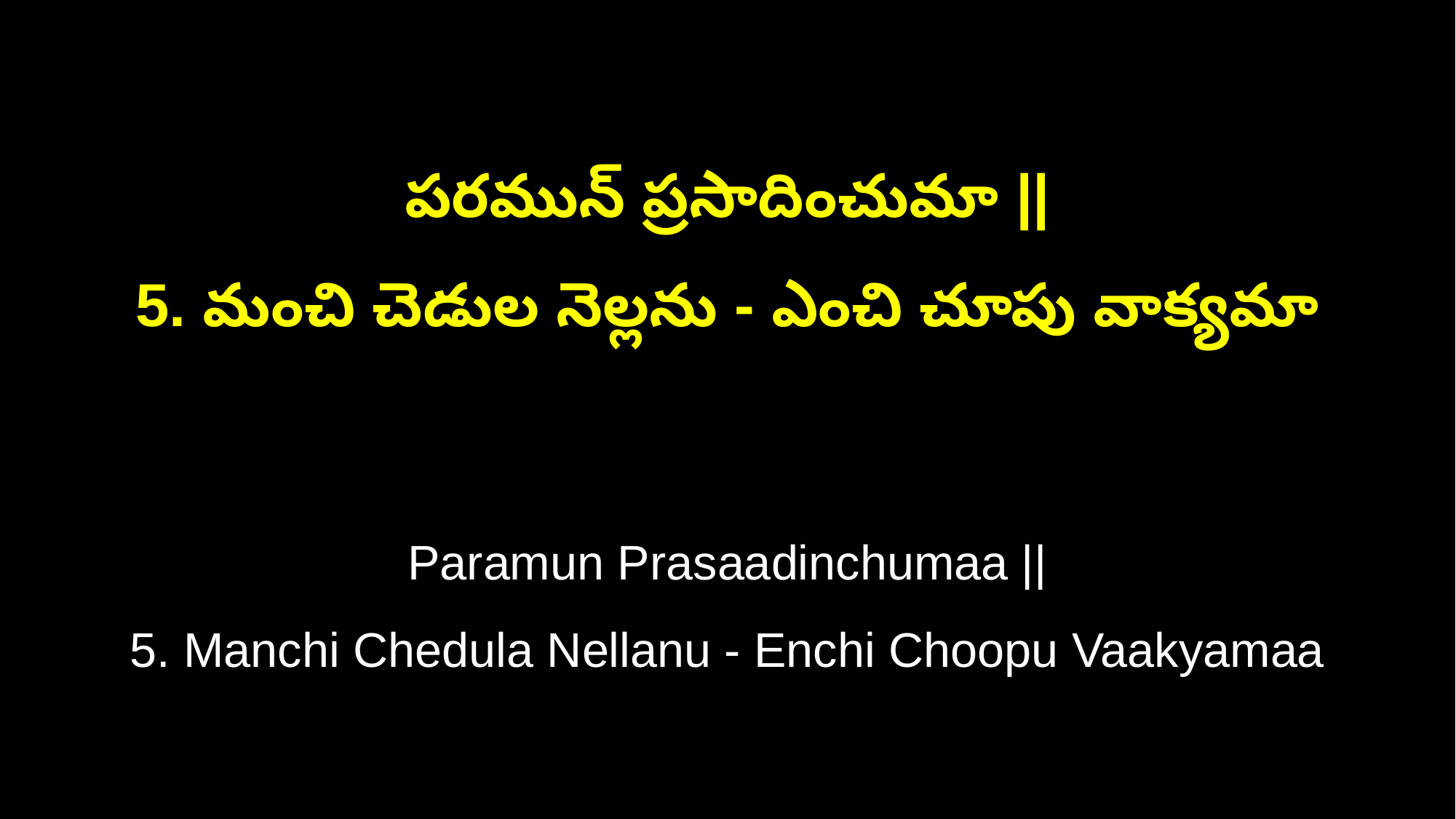

పరమున్ ప్రసాదించుమా ||
5. మంచి చెడుల నెల్లను - ఎంచి చూపు వాక్యమా
Paramun Prasaadinchumaa ||
5. Manchi Chedula Nellanu - Enchi Choopu Vaakyamaa